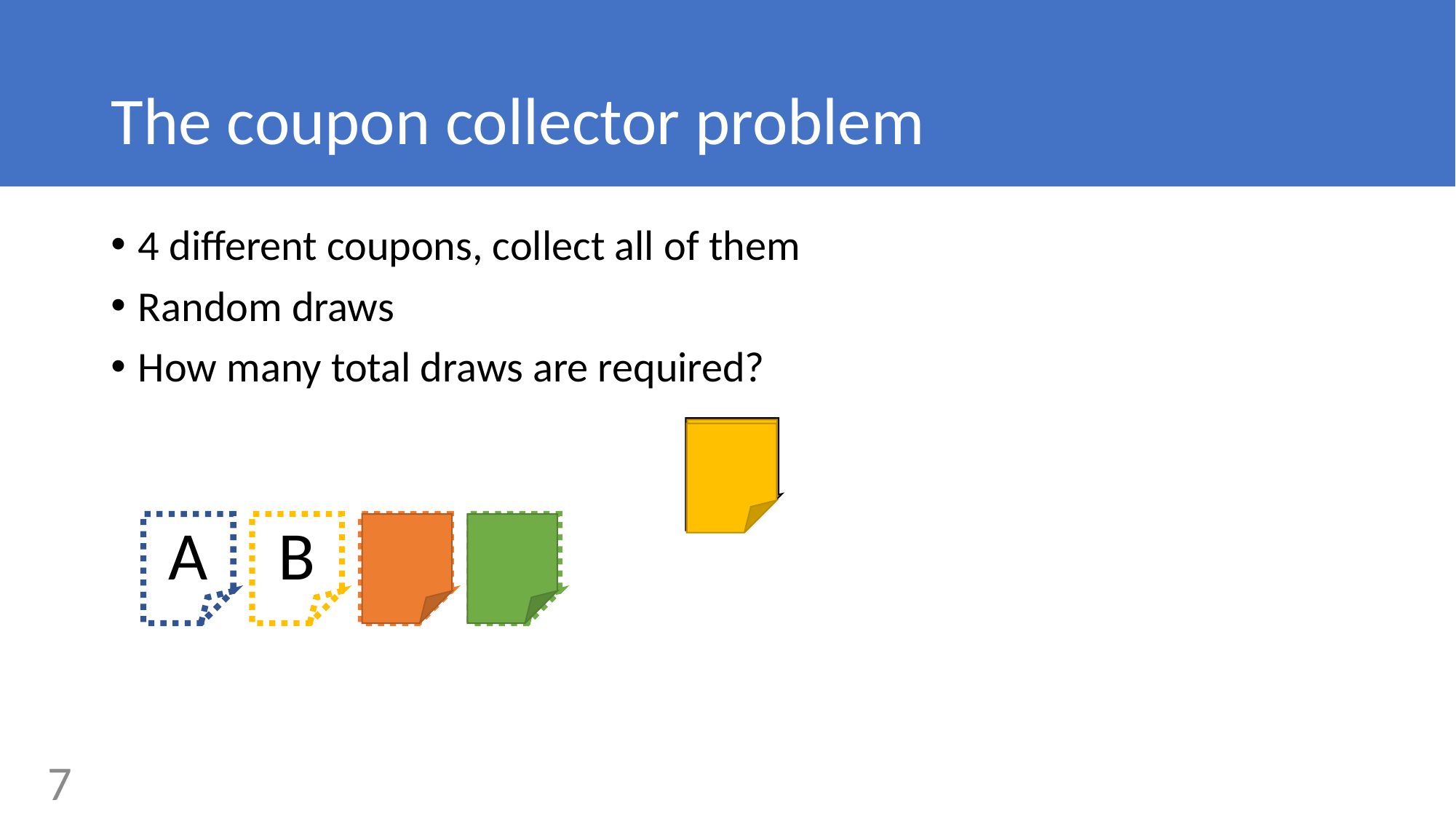

# The coupon collector problem
4 different coupons, collect all of them
Random draws
How many total draws are required?

?

A
B
C

D
7